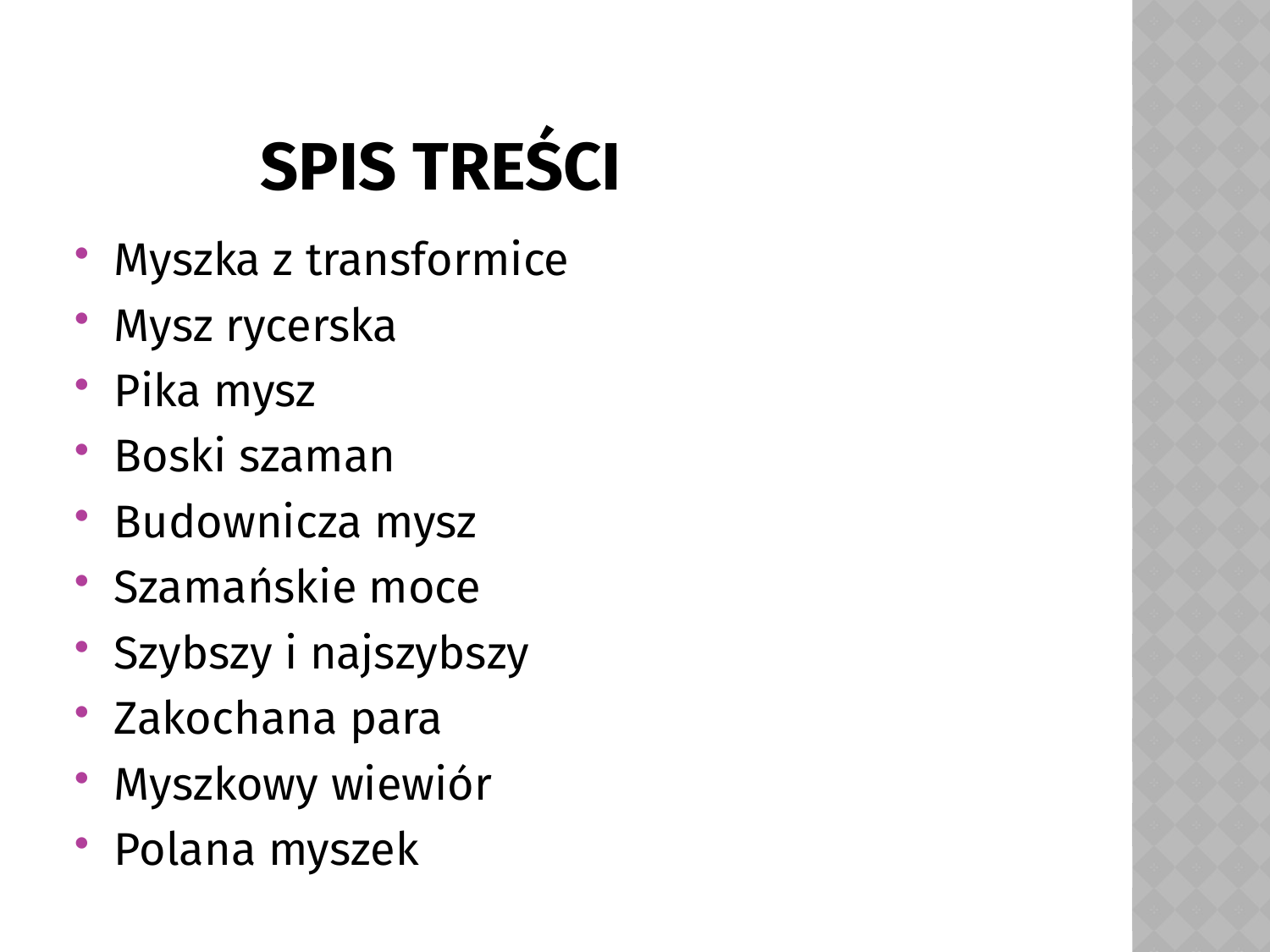

# Spis treści
Myszka z transformice
Mysz rycerska
Pika mysz
Boski szaman
Budownicza mysz
Szamańskie moce
Szybszy i najszybszy
Zakochana para
Myszkowy wiewiór
Polana myszek